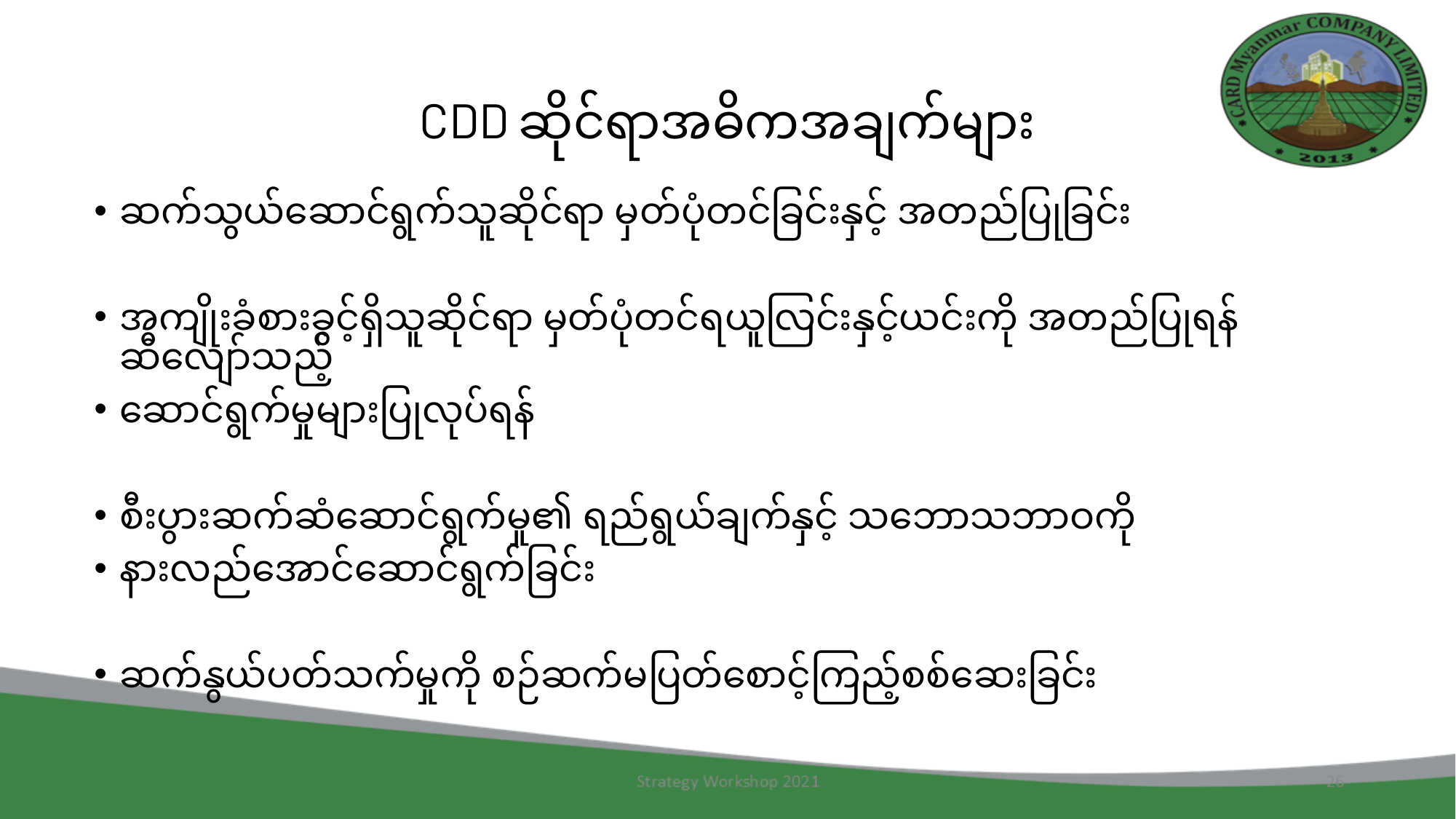

# CDD ဆိုင်ရာအဓိကအချက်များ
ဆက်သွယ်ဆောင်ရွက်သူဆိုင်ရာ မှတ်ပုံတင်ခြင်းနှင့် အတည်ပြုခြင်း

အကျိုးခံစားခွင့်ရှိသူဆိုင်ရာ မှတ်ပုံတင်ရယူလြင်းနှင့်ယင်းကို အတည်ပြုရန် ဆီလျော်သည့်
ဆောင်ရွက်မှုများပြုလုပ်ရန်

စီးပွားဆက်ဆံဆောင်ရွက်မှု၏ ရည်ရွယ်ချက်နှင့် သဘောသဘာဝကို
နားလည်အောင်ဆောင်ရွက်ခြင်း

ဆက်နွယ်ပတ်သက်မှုကို စဉ်ဆက်မပြတ်စောင့်ကြည့်စစ်ဆေးခြင်း